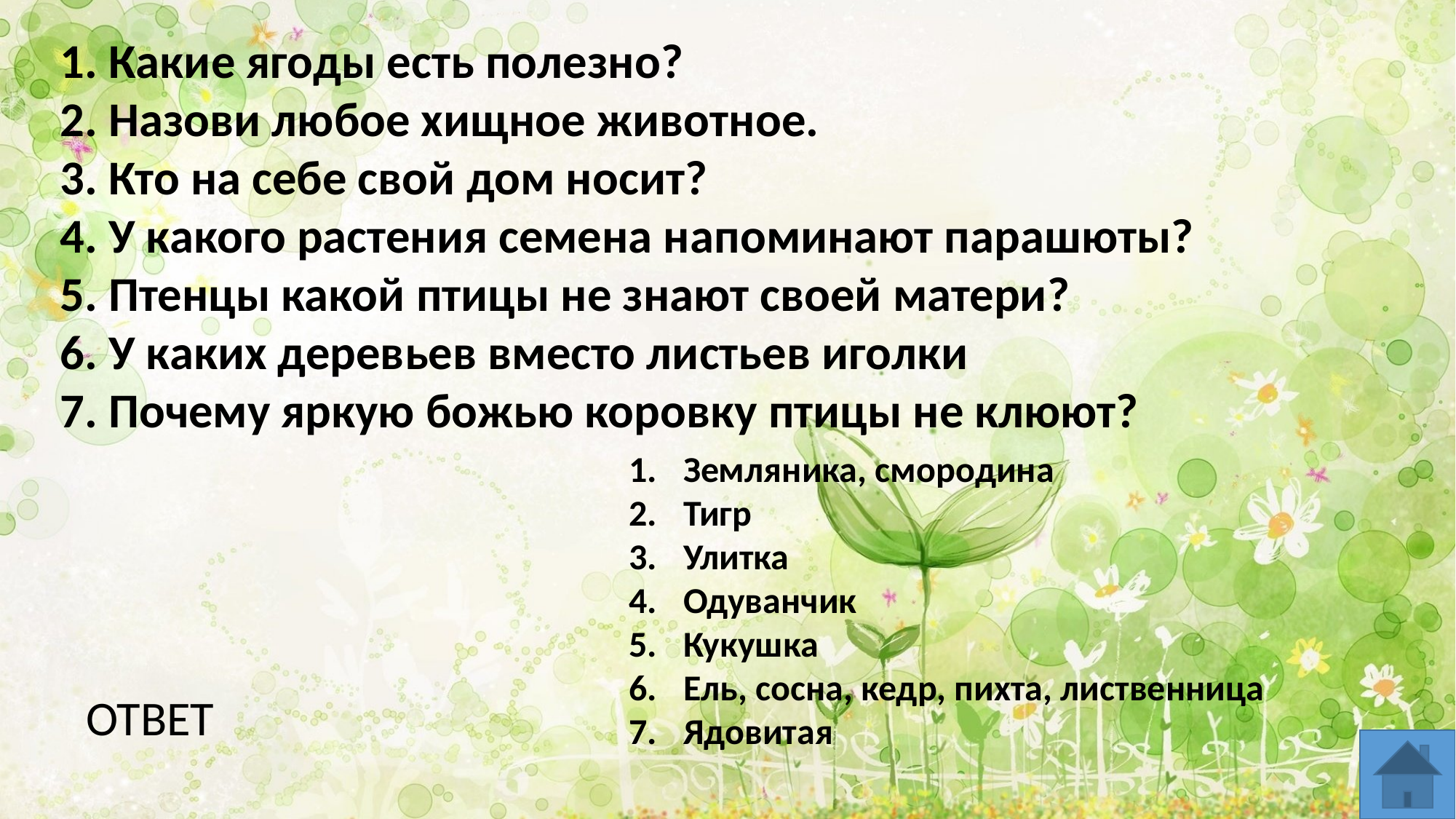

1. Какие ягоды есть полезно?
2. Назови любое хищное животное.
3. Кто на себе свой дом носит?
4. У какого растения семена напоминают парашюты?
5. Птенцы какой птицы не знают своей матери?
6. У каких деревьев вместо листьев иголки
7. Почему яркую божью коровку птицы не клюют?
Земляника, смородина
Тигр
Улитка
Одуванчик
Кукушка
Ель, сосна, кедр, пихта, лиственница
Ядовитая

ОТВЕТ